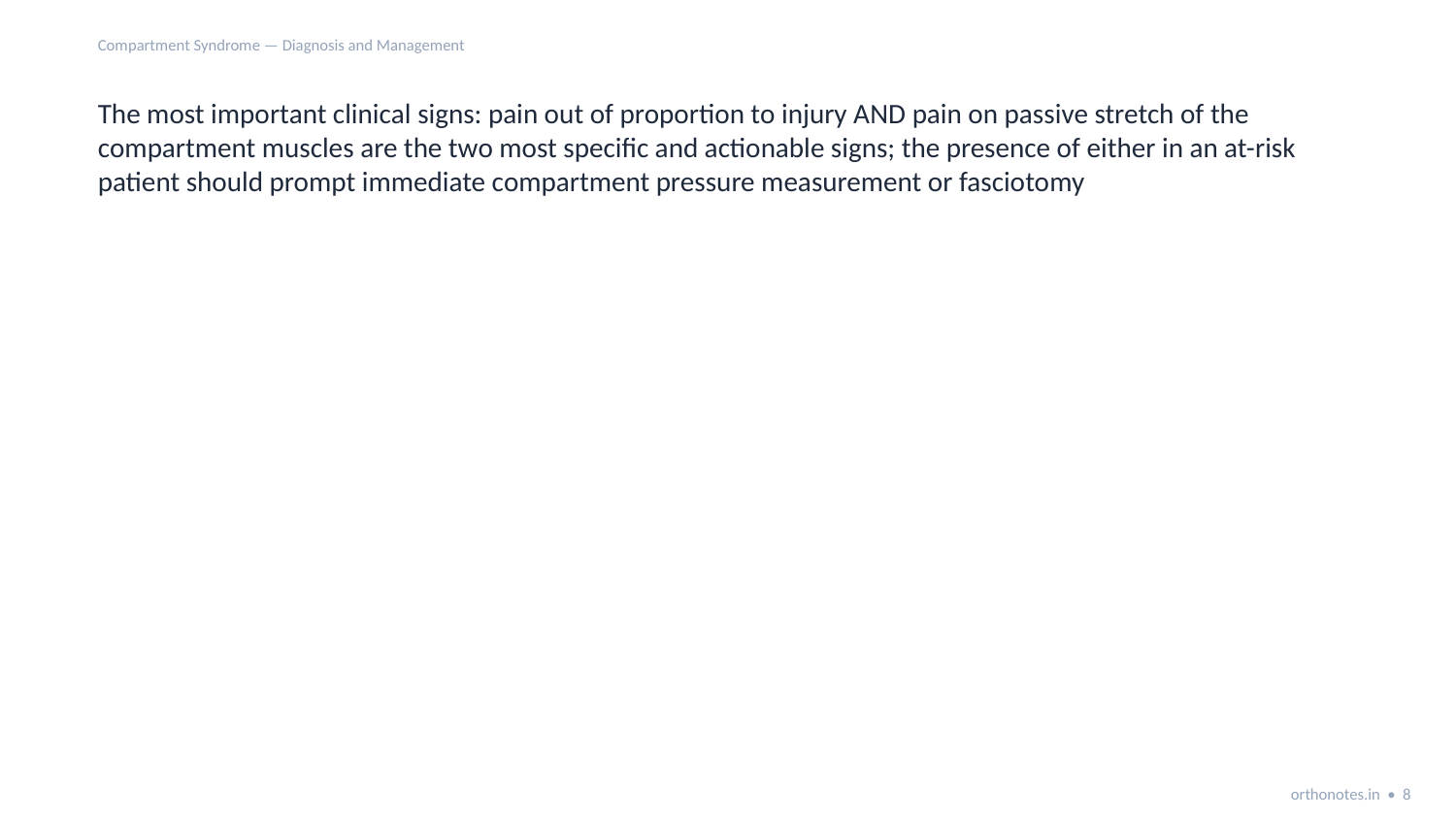

Compartment Syndrome — Diagnosis and Management
The most important clinical signs: pain out of proportion to injury AND pain on passive stretch of the compartment muscles are the two most specific and actionable signs; the presence of either in an at-risk patient should prompt immediate compartment pressure measurement or fasciotomy
orthonotes.in  •  8